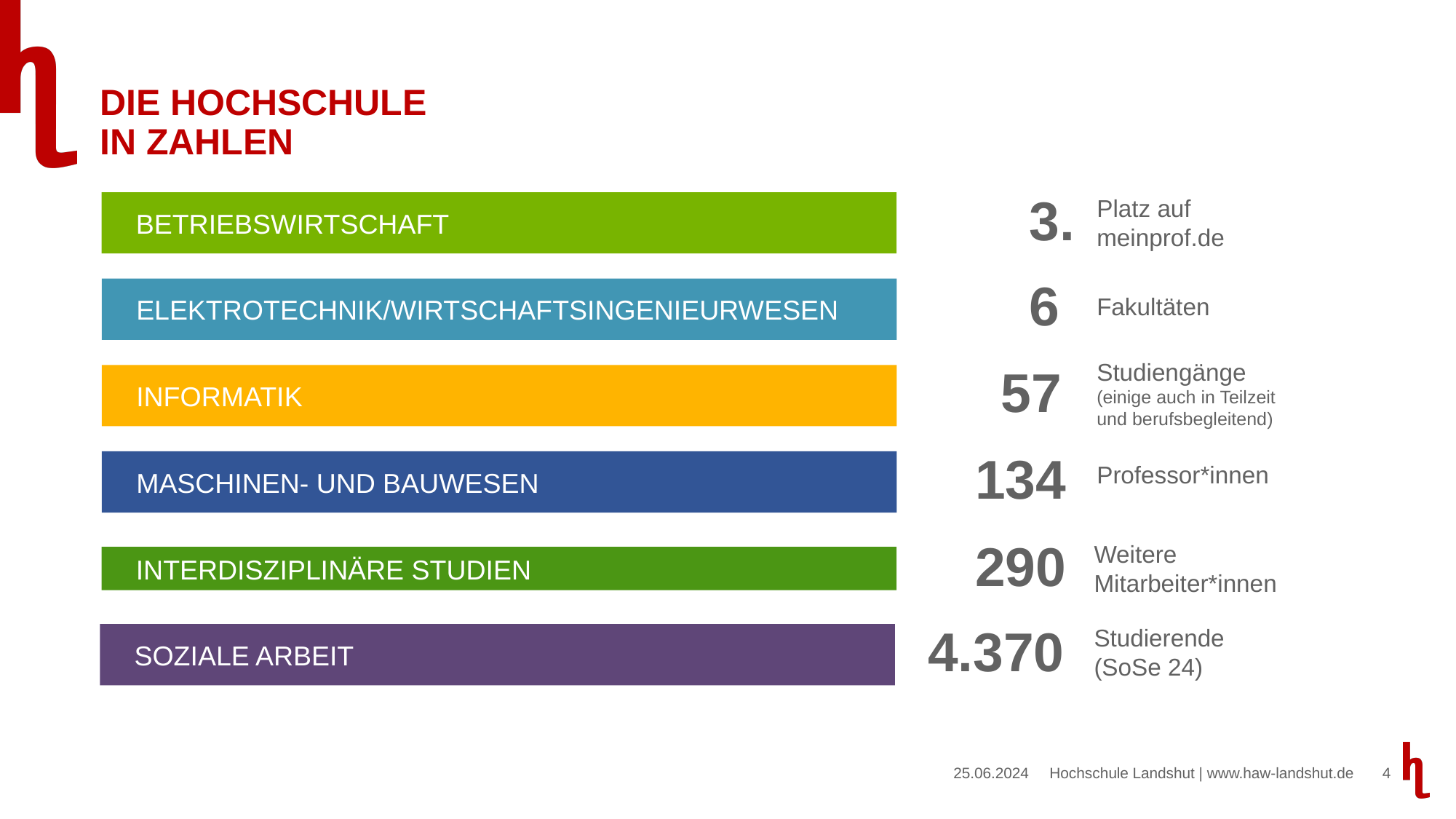

# Die Hochschule in zahlen
3.
Platz auf meinprof.de
BETRIEBSWIRTSCHAFT
ELEKTROTECHNIK/WIRTSCHAFTSINGENIEURWESEN
INFORMATIK
MASCHINEN- UND BAUWESEN
INTERDISZIPLINÄRE STUDIEN
SOZIALE ARBEIT
6
Fakultäten
Studiengänge
(einige auch in Teilzeit und berufsbegleitend)
57
134
Professor*innen
290
Weitere
Mitarbeiter*innen
4.370
Studierende
(SoSe 24)
25.06.2024
4